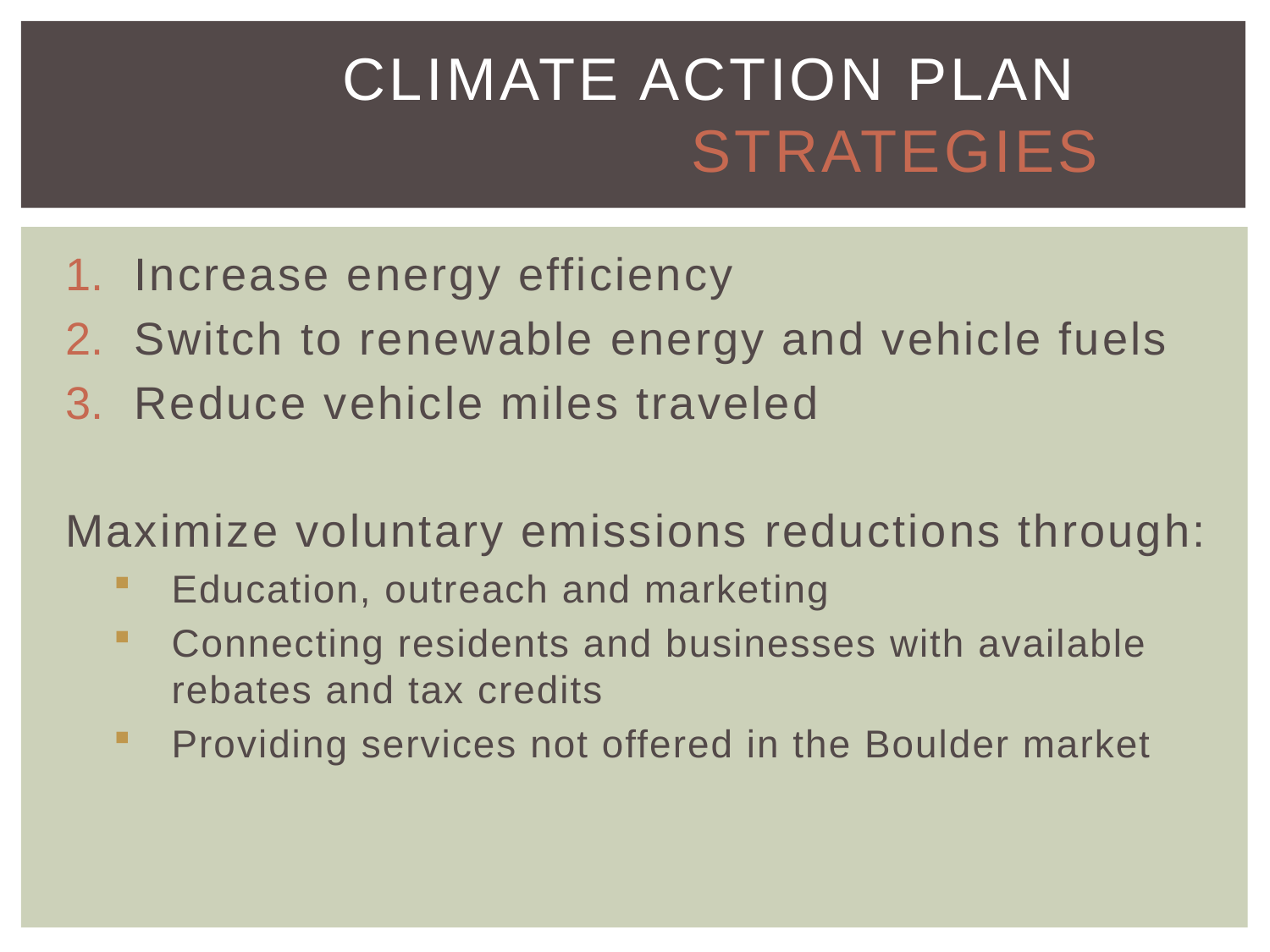

# Climate Action Plan Strategies
Increase energy efficiency
Switch to renewable energy and vehicle fuels
Reduce vehicle miles traveled

Maximize voluntary emissions reductions through:
Education, outreach and marketing
Connecting residents and businesses with available rebates and tax credits
Providing services not offered in the Boulder market